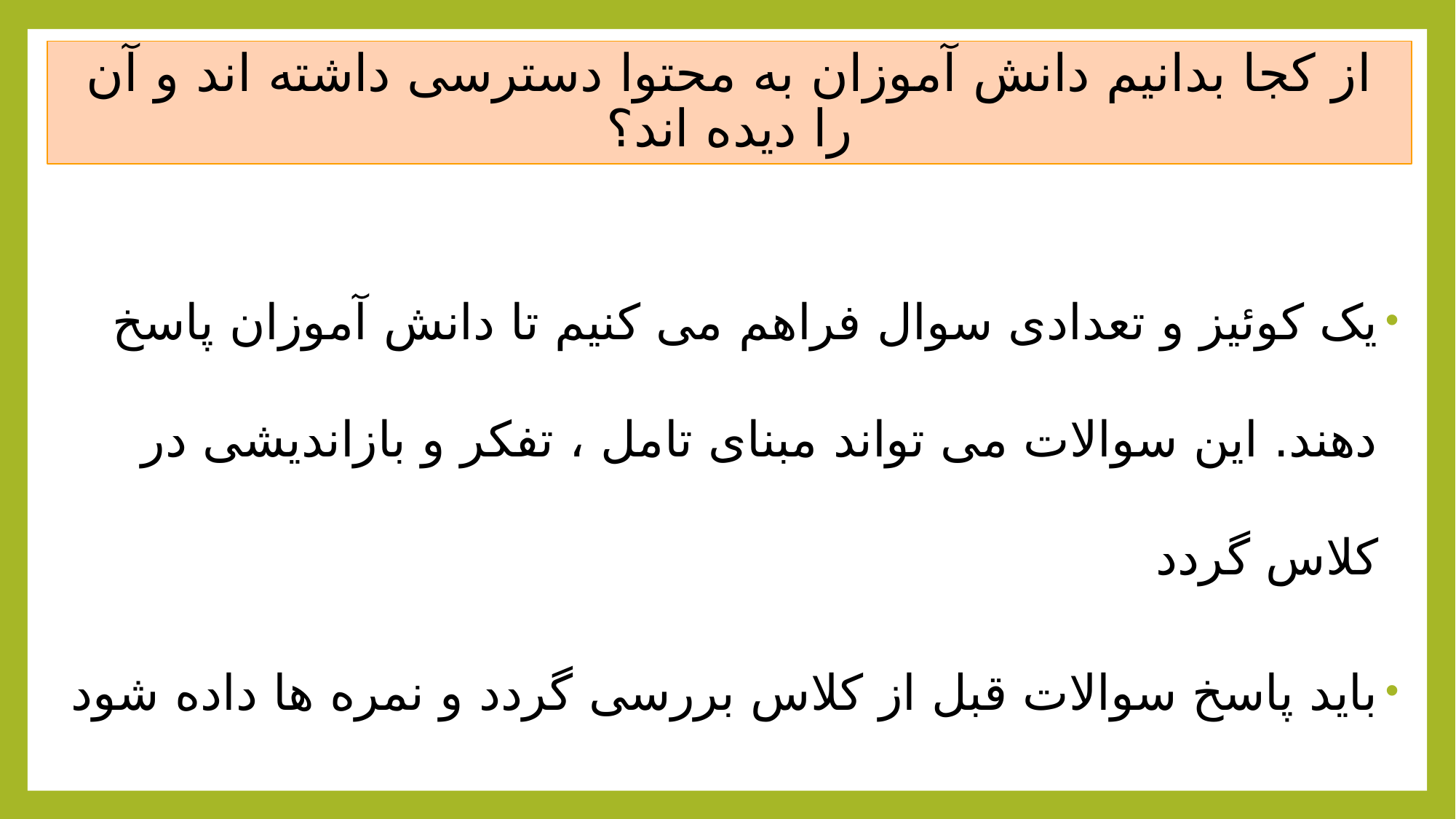

# از کجا بدانیم دانش آموزان به محتوا دسترسی داشته اند و آن را دیده اند؟
یک کوئیز و تعدادی سوال فراهم می کنیم تا دانش آموزان پاسخ دهند. این سوالات می تواند مبنای تامل ، تفکر و بازاندیشی در کلاس گردد
باید پاسخ سوالات قبل از کلاس بررسی گردد و نمره ها داده شود